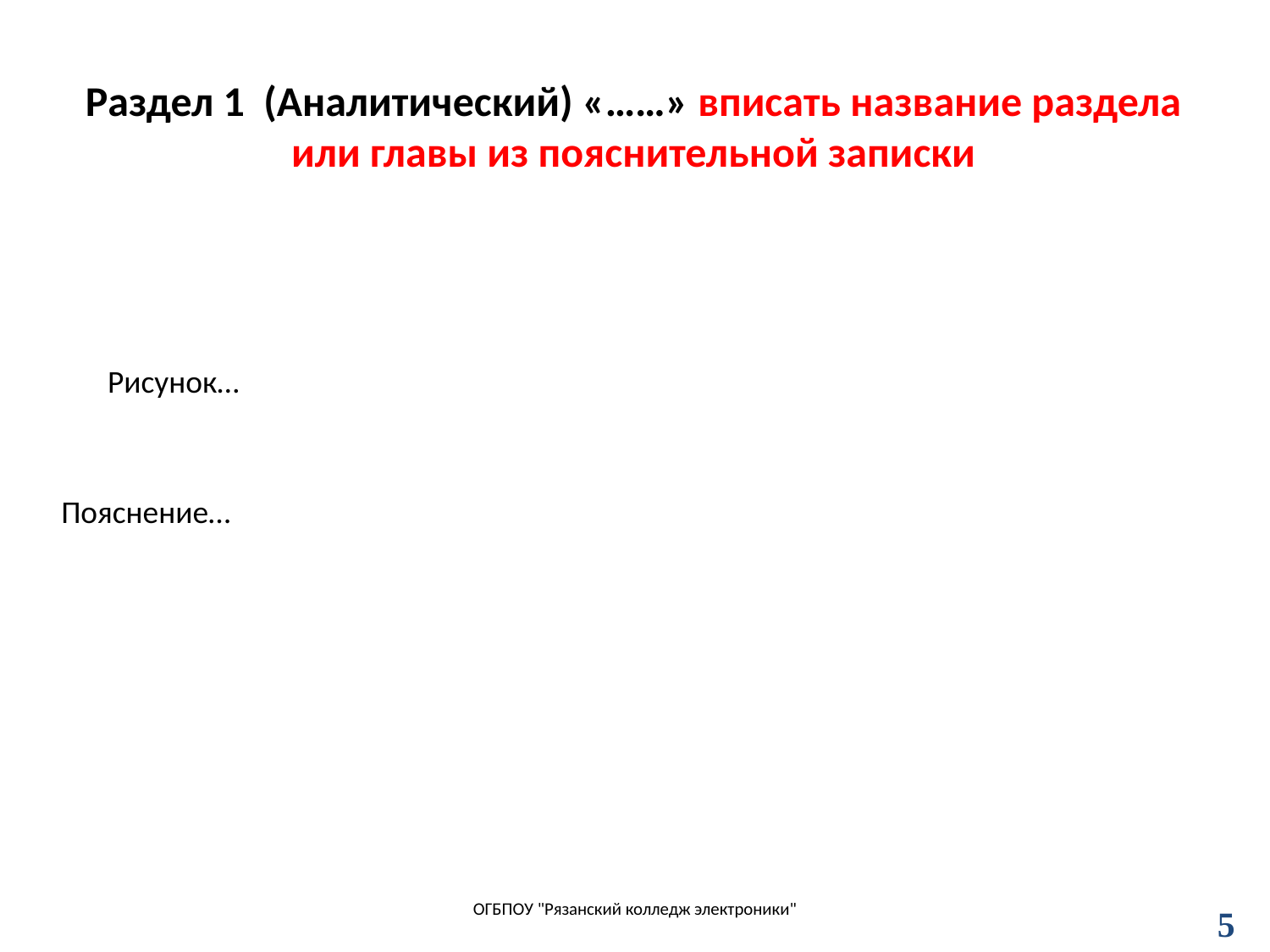

Раздел 1  (Аналитический) «……» вписать название раздела или главы из пояснительной записки
Рисунок…
Пояснение…
ОГБПОУ "Рязанский колледж электроники"
5